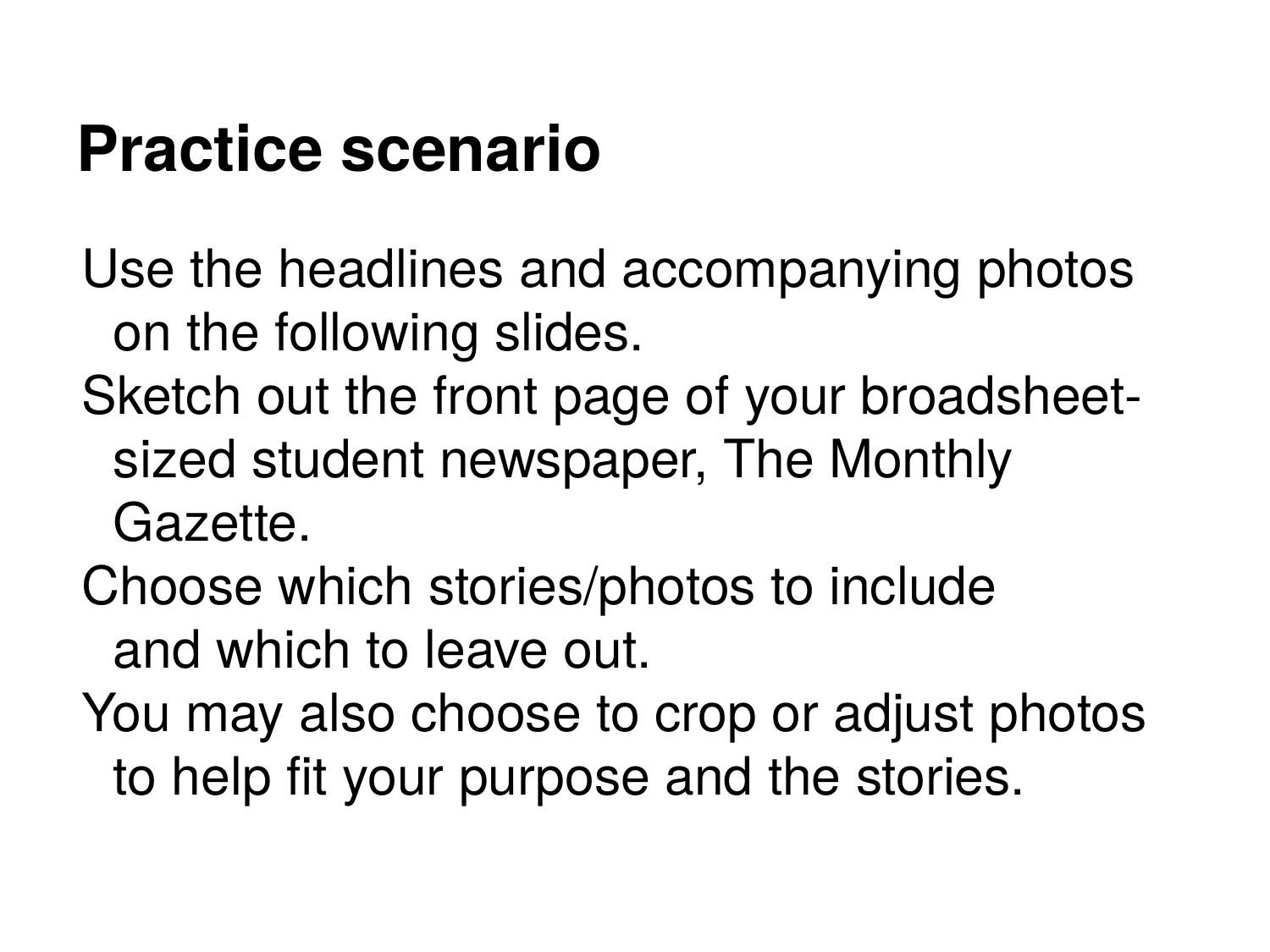

# Practice scenario
Use the headlines and accompanying photos on the following slides.
Sketch out the front page of your broadsheet-sized student newspaper, The Monthly Gazette.
Choose which stories/photos to include
and which to leave out.
You may also choose to crop or adjust photos to help fit your purpose and the stories.